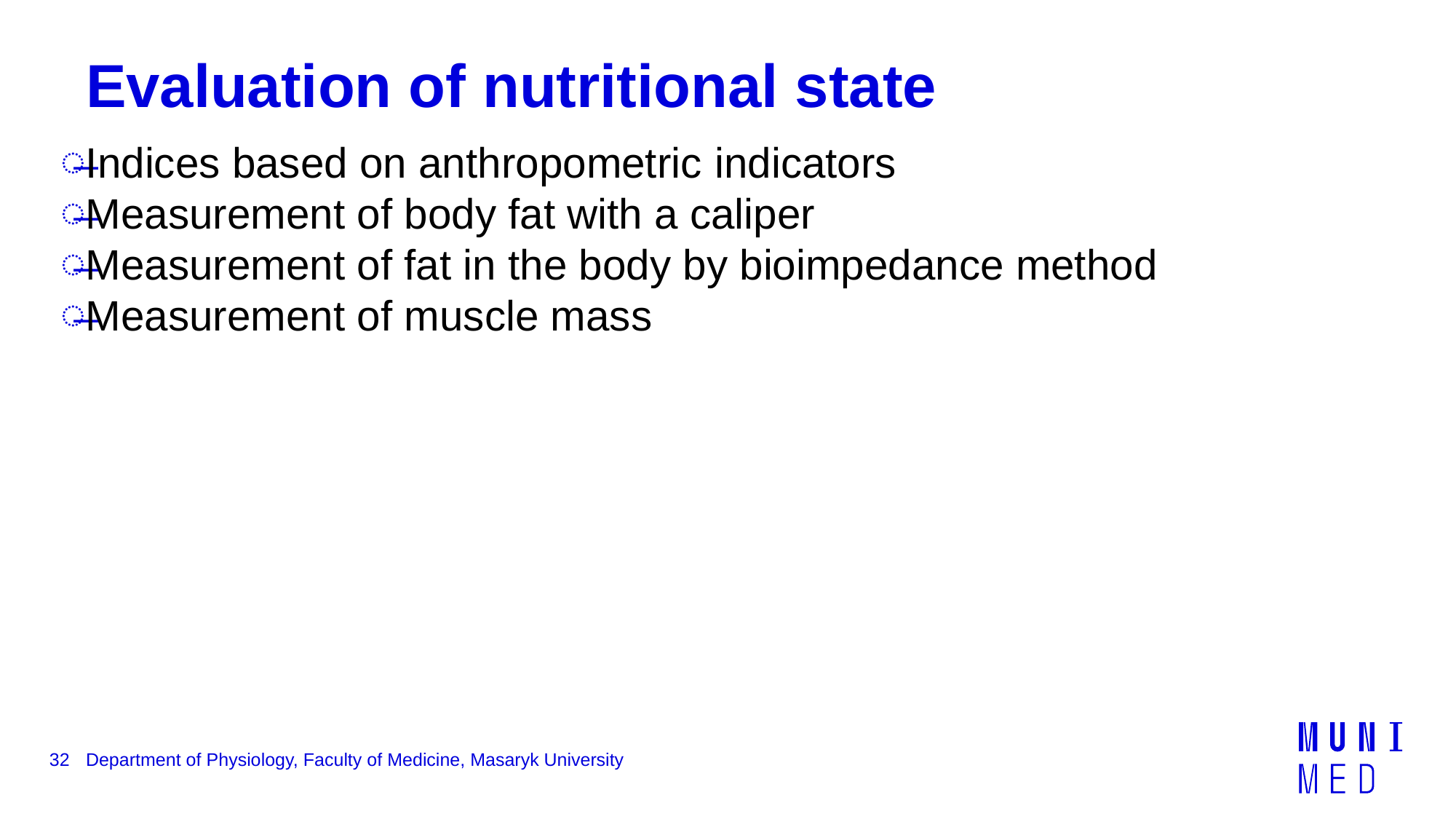

# Evaluation of nutritional state
Indices based on anthropometric indicators
Measurement of body fat with a caliper
Measurement of fat in the body by bioimpedance method
Measurement of muscle mass
32
Department of Physiology, Faculty of Medicine, Masaryk University